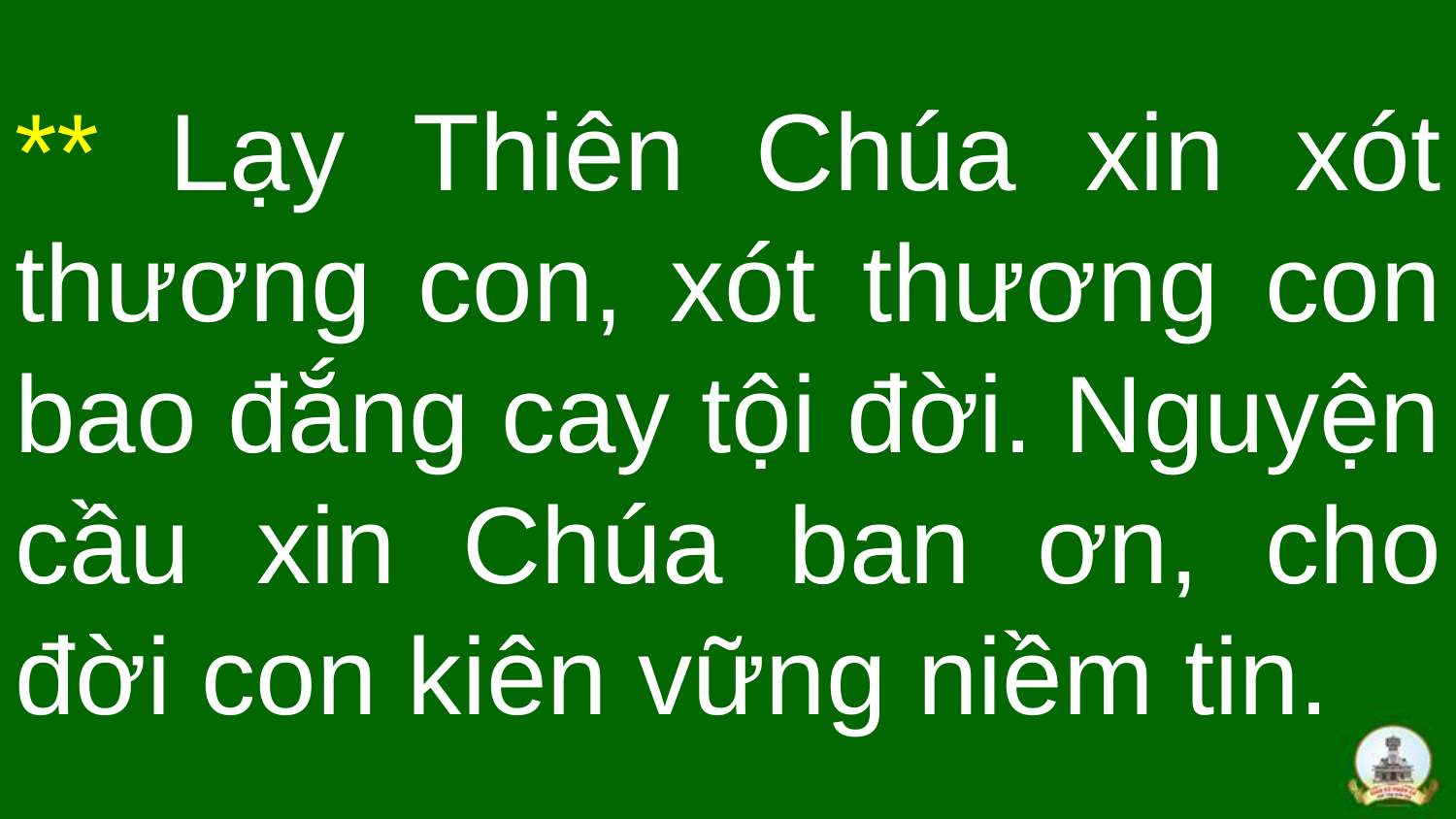

# ** Lạy Thiên Chúa xin xót thương con, xót thương con bao đắng cay tội đời. Nguyện cầu xin Chúa ban ơn, cho đời con kiên vững niềm tin.